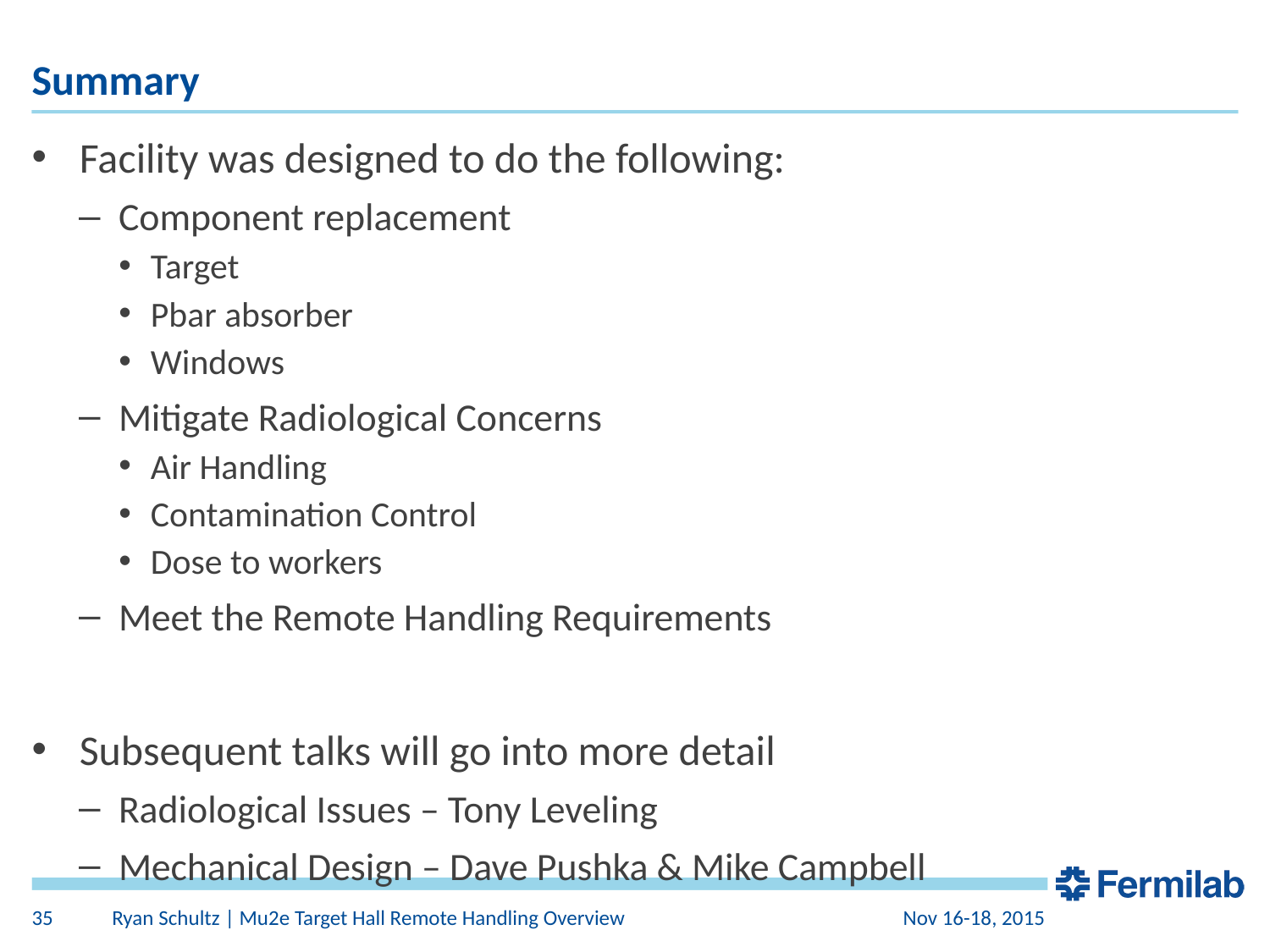

# Summary
Facility was designed to do the following:
Component replacement
Target
Pbar absorber
Windows
Mitigate Radiological Concerns
Air Handling
Contamination Control
Dose to workers
Meet the Remote Handling Requirements

Subsequent talks will go into more detail
Radiological Issues – Tony Leveling
Mechanical Design – Dave Pushka & Mike Campbell

35
Ryan Schultz | Mu2e Target Hall Remote Handling Overview
Nov 16-18, 2015